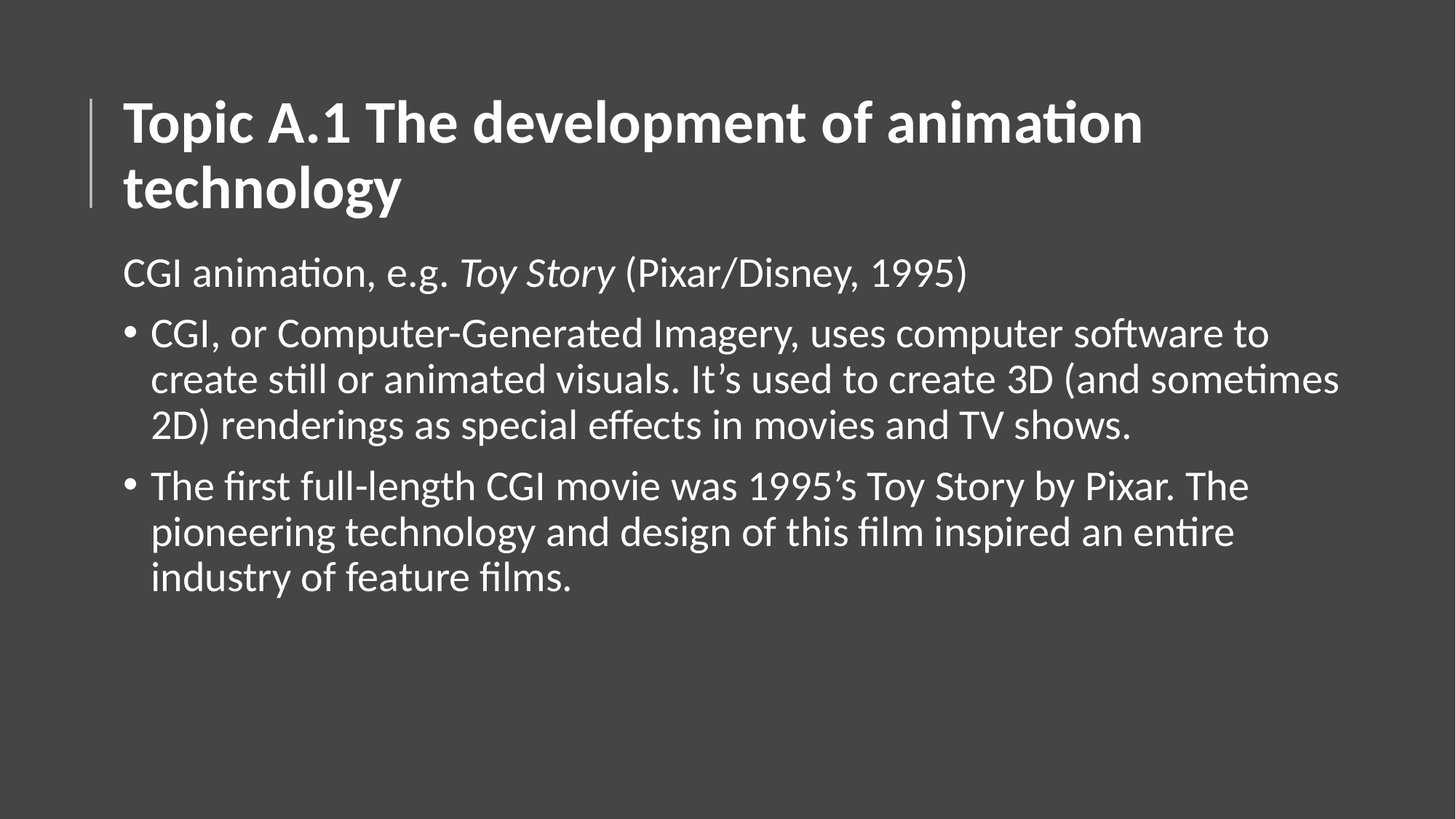

# Topic A.1 The development of animation technology
CGI animation, e.g. Toy Story (Pixar/Disney, 1995)
CGI, or Computer-Generated Imagery, uses computer software to create still or animated visuals. It’s used to create 3D (and sometimes 2D) renderings as special effects in movies and TV shows.
The first full-length CGI movie was 1995’s Toy Story by Pixar. The pioneering technology and design of this film inspired an entire industry of feature films.